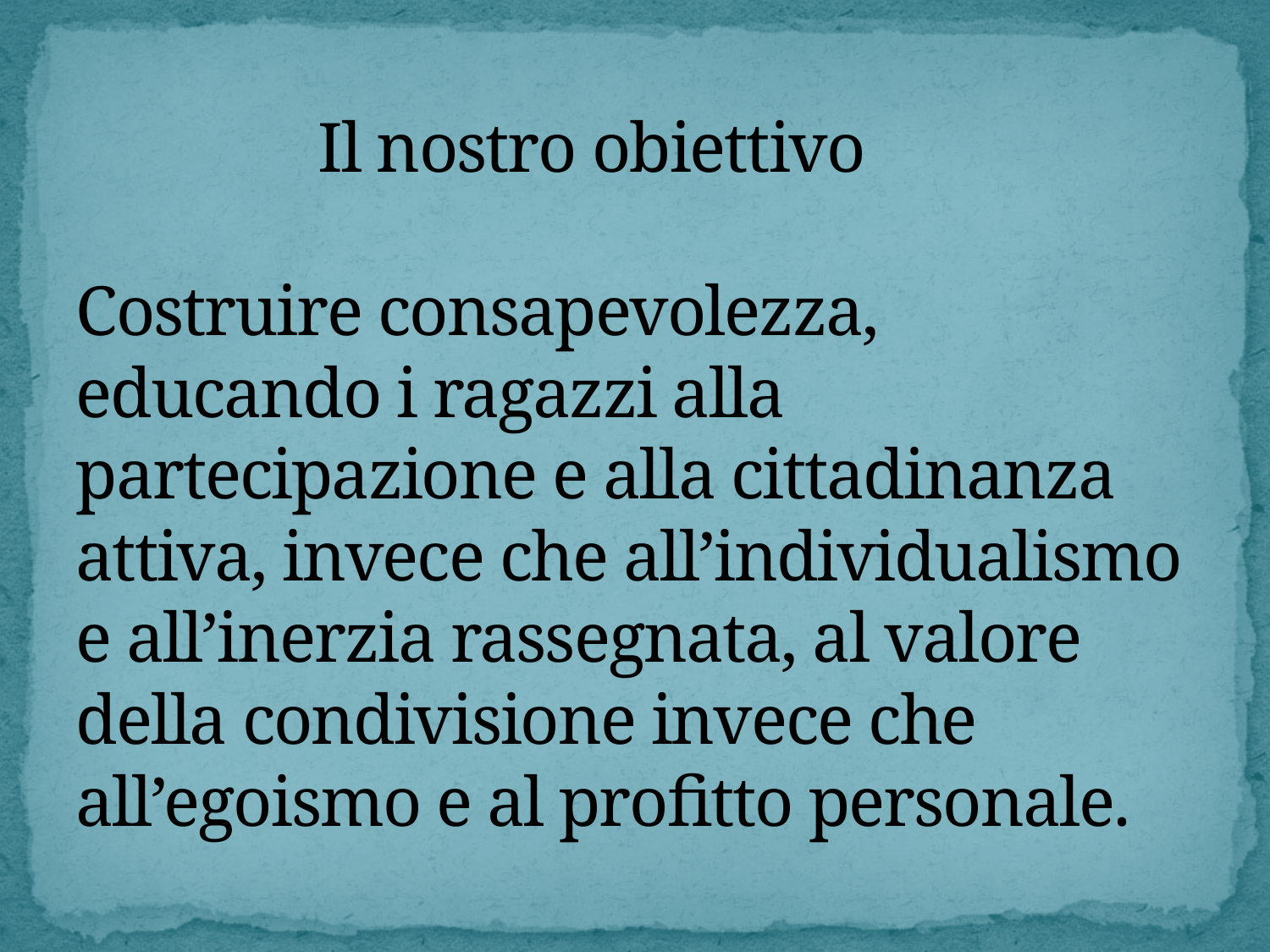

# Il nostro obiettivo Costruire consapevolezza, educando i ragazzi alla partecipazione e alla cittadinanza attiva, invece che all’individualismo e all’inerzia rassegnata, al valore della condivisione invece che all’egoismo e al profitto personale.